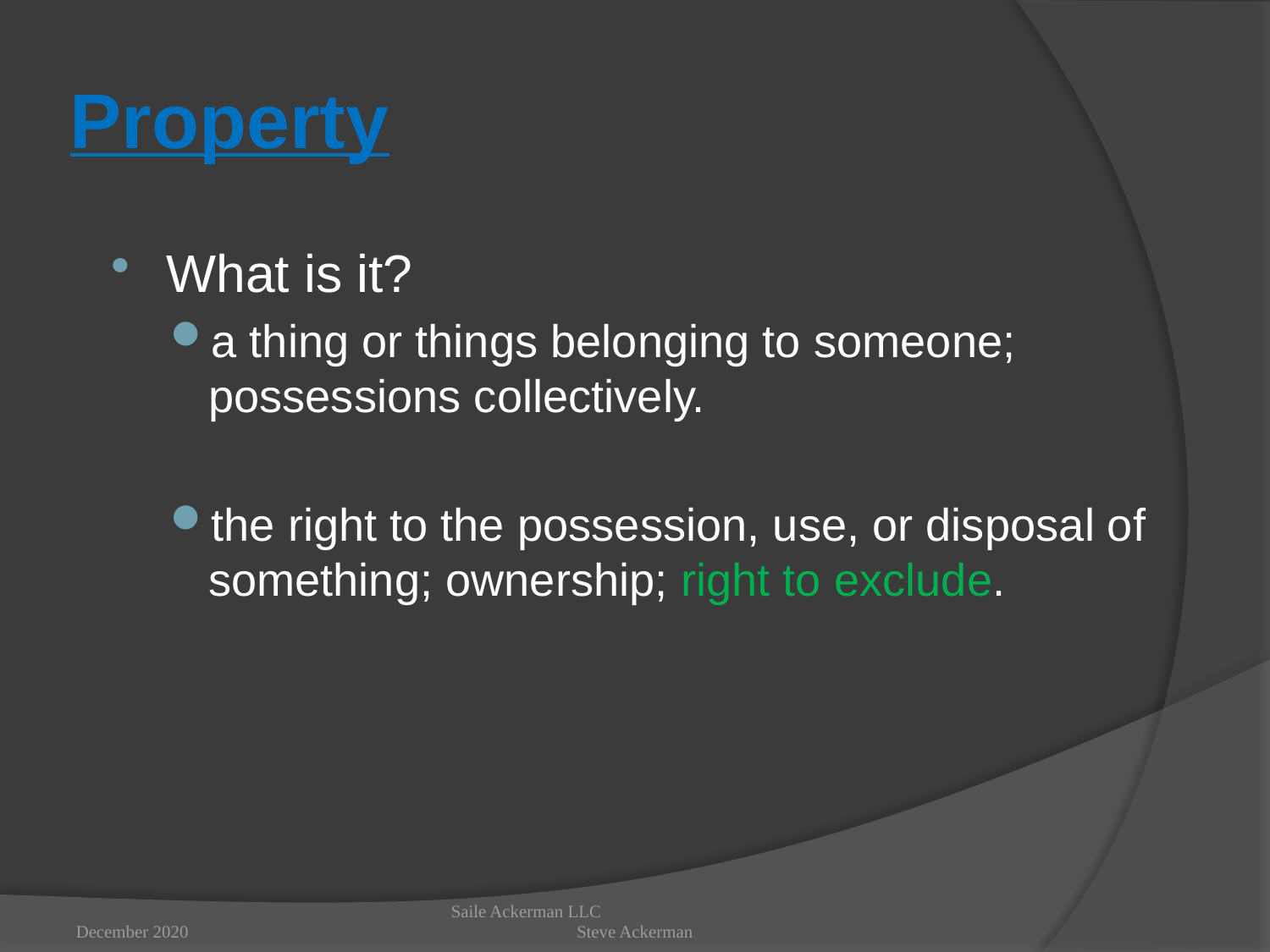

# Property
What is it?
a thing or things belonging to someone; possessions collectively.

the right to the possession, use, or disposal of something; ownership; right to exclude.
December 2020
Saile Ackerman LLC                                                  Steve Ackerman